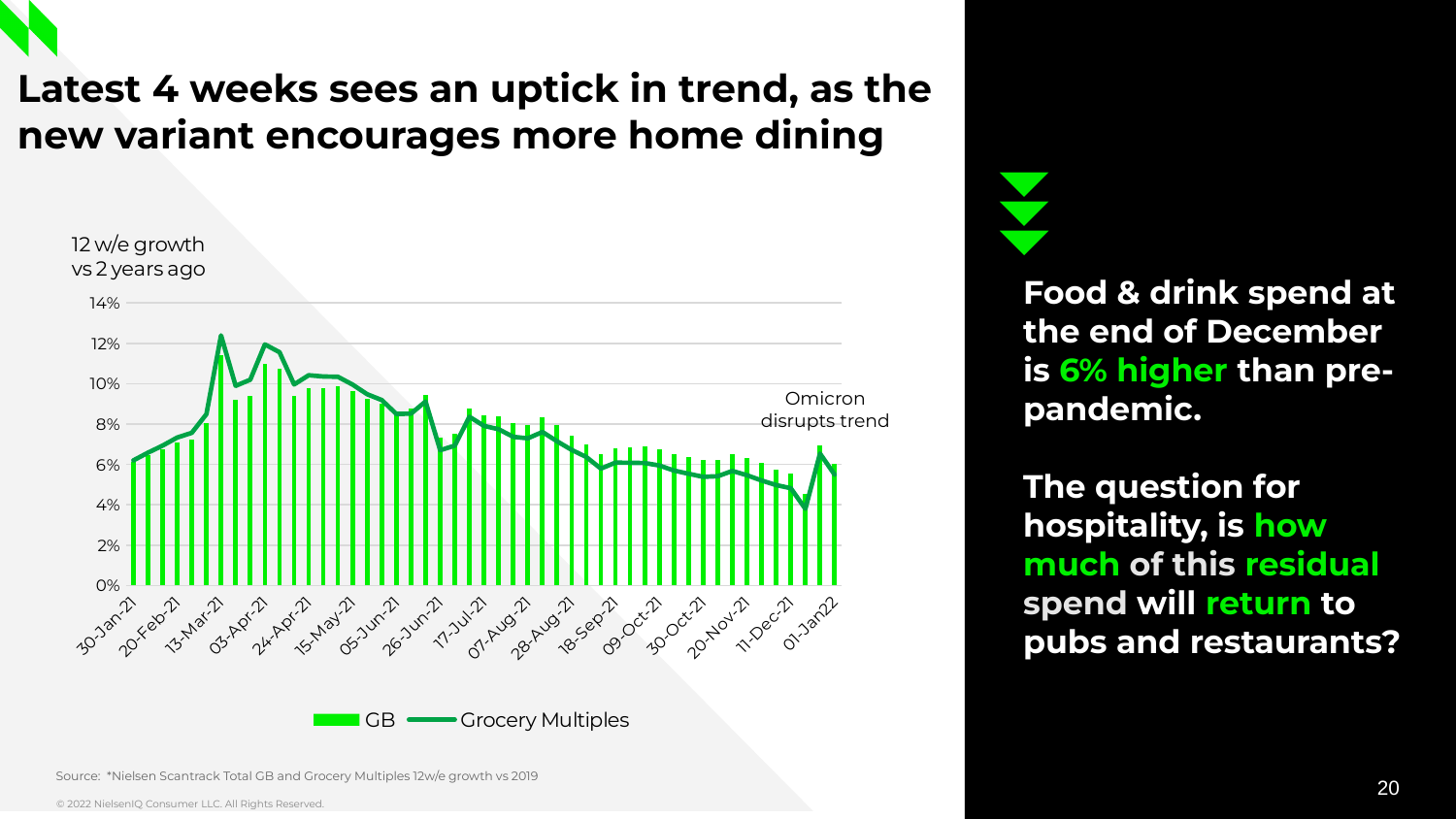

# Latest 4 weeks sees an uptick in trend, as the new variant encourages more home dining

### Chart

| Category | GB | Grocery Multiples |
|---|---|---|
| 30-Jan-21 | 0.061411382286190364 | 0.06202201959585096 |
| 06-Feb-21 | 0.06479130219443618 | 0.06583091708095012 |
| 13-Feb-21 | 0.06769343353882573 | 0.06934695580578376 |
| 20-Feb-21 | 0.07079375139083943 | 0.07334572095692904 |
| 27-Feb-21 | 0.07250322873405635 | 0.0756758589123625 |
| 06-Mar-21 | 0.08064472228275332 | 0.08492621747140916 |
| 13-Mar-21 | 0.11420401056270024 | 0.12394069497732652 |
| 20-Mar-21 | 0.09194107898062787 | 0.09892885888953273 |
| 27-Mar-21 | 0.09411364779661602 | 0.10198371269704398 |
| 03-Apr-21 | 0.10985334917004419 | 0.11947039044949825 |
| 10-Apr-21 | 0.10717301303502058 | 0.1155974538894653 |
| 17-Apr-21 | 0.09379307585868157 | 0.09962045187336765 |
| 24-Apr-21 | 0.0979639894053308 | 0.10419523296562394 |
| 01-May-21 | 0.09800065784207357 | 0.10355790536350451 |
| 08-May-21 | 0.09873053064774973 | 0.10342762440320064 |
| 15-May-21 | 0.09620382959146712 | 0.0995590342938335 |
| 22-May-21 | 0.09225590547727536 | 0.09479589734272453 |
| 29-May-21 | 0.09005147124239143 | 0.09188720010642482 |
| 05-Jun-21 | 0.0857360435086203 | 0.0849930040000304 |
| 12-Jun-21 | 0.0876615467683679 | 0.08517246934794676 |
| 19-Jun-21 | 0.09449453136202979 | 0.091177013985283 |
| 26-Jun-21 | 0.07347943902344123 | 0.06703071341529854 |
| 03-Jul-21 | 0.07509454525918602 | 0.0693319810849462 |
| 10-Jul-21 | 0.08754151237730912 | 0.08360192898550878 |
| 17-Jul-21 | 0.08451568921807429 | 0.0790932626605978 |
| 24-Jul-21 | 0.08363432456636044 | 0.07744335406317004 |
| 31-Jul-21 | 0.08029083761738698 | 0.073676678651029 |
| 07-Aug-21 | 0.07966816025243495 | 0.07292570289039535 |
| 14-Aug-21 | 0.08340926838788798 | 0.07608557251181014 |
| 21-Aug-21 | 0.07937190802134197 | 0.07148587284326124 |
| 28-Aug-21 | 0.0744386565826316 | 0.06720163603454177 |
| 04-Sep-21 | 0.07011075550085932 | 0.06370296267503872 |
| 11-Sep-21 | 0.06502999057855896 | 0.05796162361313173 |
| 18-Sep-21 | 0.0680002134775648 | 0.060912665206518835 |
| 25-Sep-21 | 0.06858871588880833 | 0.060811577874060774 |
| 02-Oct-21 | 0.06890750247239286 | 0.06070222651970236 |
| 09-Oct-21 | 0.06747842393770265 | 0.05947657560407049 |
| 16-Oct-21 | 0.06505438464056446 | 0.05697545024000217 |
| 23-Oct-21 | 0.06384118492869706 | 0.055398855313548045 |
| 30-Oct-21 | 0.06244429462395806 | 0.05386461697846734 |
| 06-Nov-21 | 0.062398864307627866 | 0.05417825686981037 |
| 13-Nov-21 | 0.06488598550460378 | 0.056775988001231514 |
| 20-Nov-21 | 0.06325186383532921 | 0.054658590157990794 |
| 27-Nov-21 | 0.06055020884367157 | 0.05204239867502625 |
|  04-Dec-21 | 0.0573332582088284 | 0.04975099734061672 |
| 11-Dec-21 | 0.05534956617861253 | 0.04820625386171118 |
| 18-Dec-21 | 0.04550161486801718 | 0.037970050040491365 |
| 25-Dec-21 | 0.06967859810154509 | 0.06540329830935399 |
|  01-Jan22 | 0.060158521462224446 | 0.054934736153384955 |
Food & drink spend at the end of December is 6% higher than pre-pandemic.

The question for hospitality, is how much of this residual spend will return to pubs and restaurants?

Omicron
disrupts trend
Source:  *Nielsen Scantrack Total GB and Grocery Multiples 12w/e growth vs 2019